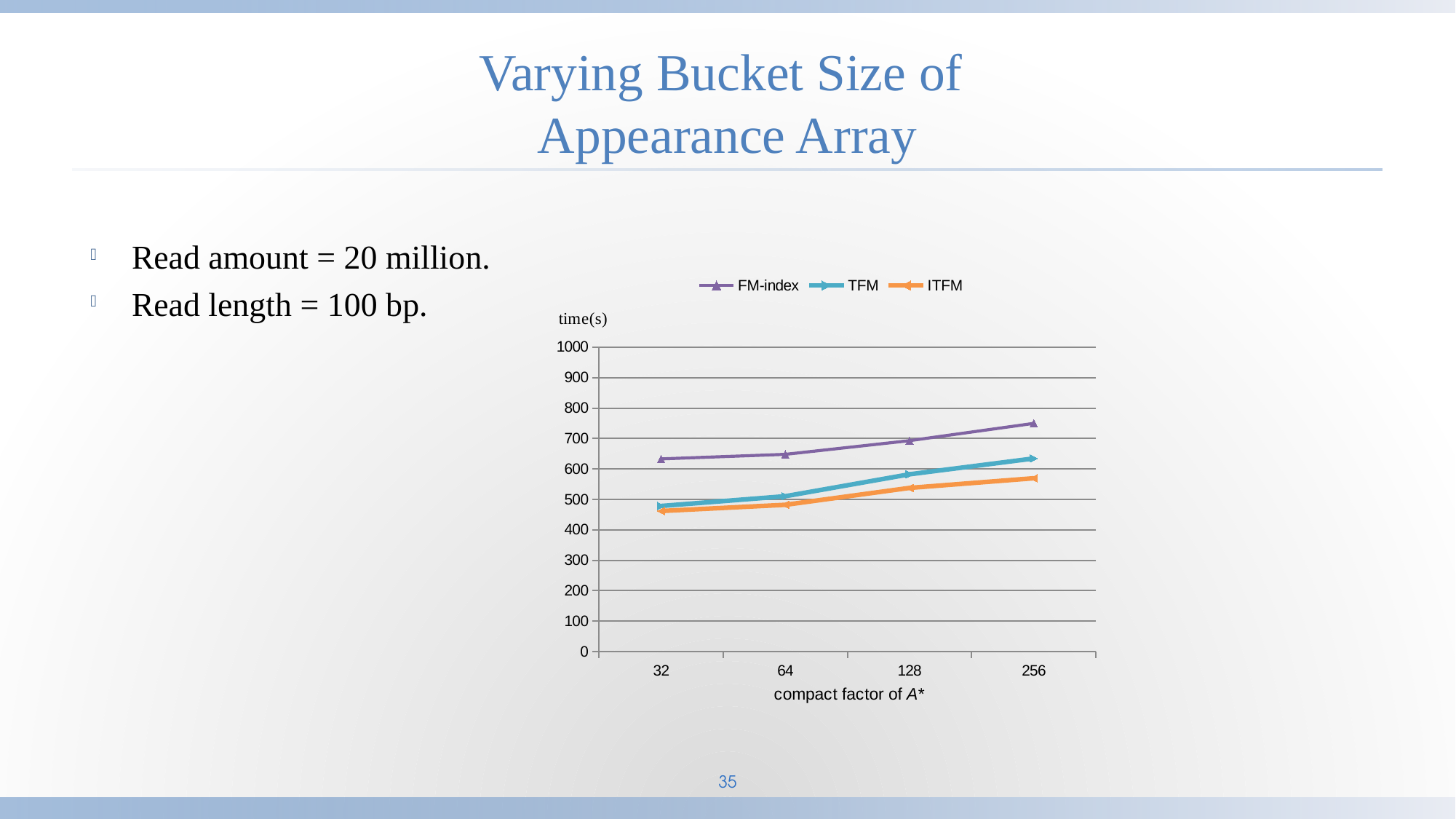

# Varying Bucket Size of Appearance Array
Read amount = 20 million.
Read length = 100 bp.

### Chart

| Category | Hash(reads) | Hash(ref) | Suffix Tree | FM-index | TFM | ITFM |
|---|---|---|---|---|---|---|
| 32 | None | None | None | 632.9459999999995 | 478.208 | 461.658 |
| 64 | None | None | None | 647.896 | 510.2809999999995 | 482.0419999999997 |
| 128 | None | None | None | 692.908 | 582.3769999999994 | 537.6319999999995 |
| 256 | None | None | None | 749.686 | 634.4349999999995 | 569.49 |
35